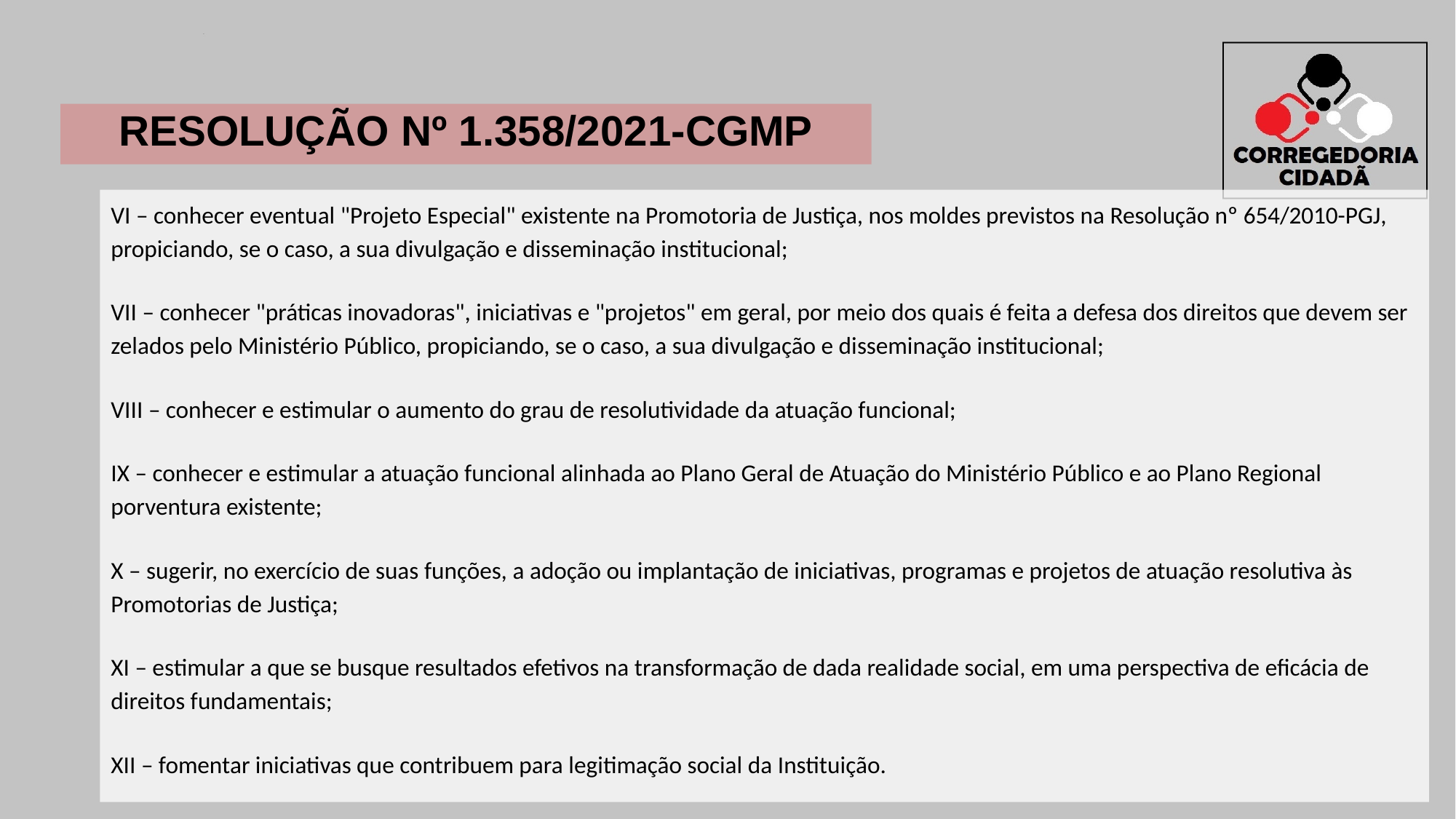

RESOLUÇÃO Nº 1.358/2021-CGMP
VI – conhecer eventual "Projeto Especial" existente na Promotoria de Justiça, nos moldes previstos na Resolução nº 654/2010-PGJ, propiciando, se o caso, a sua divulgação e disseminação institucional;
VII – conhecer "práticas inovadoras", iniciativas e "projetos" em geral, por meio dos quais é feita a defesa dos direitos que devem ser zelados pelo Ministério Público, propiciando, se o caso, a sua divulgação e disseminação institucional;
VIII – conhecer e estimular o aumento do grau de resolutividade da atuação funcional;
IX – conhecer e estimular a atuação funcional alinhada ao Plano Geral de Atuação do Ministério Público e ao Plano Regional porventura existente;
X – sugerir, no exercício de suas funções, a adoção ou implantação de iniciativas, programas e projetos de atuação resolutiva às Promotorias de Justiça;
XI – estimular a que se busque resultados efetivos na transformação de dada realidade social, em uma perspectiva de eficácia de direitos fundamentais;
XII – fomentar iniciativas que contribuem para legitimação social da Instituição.